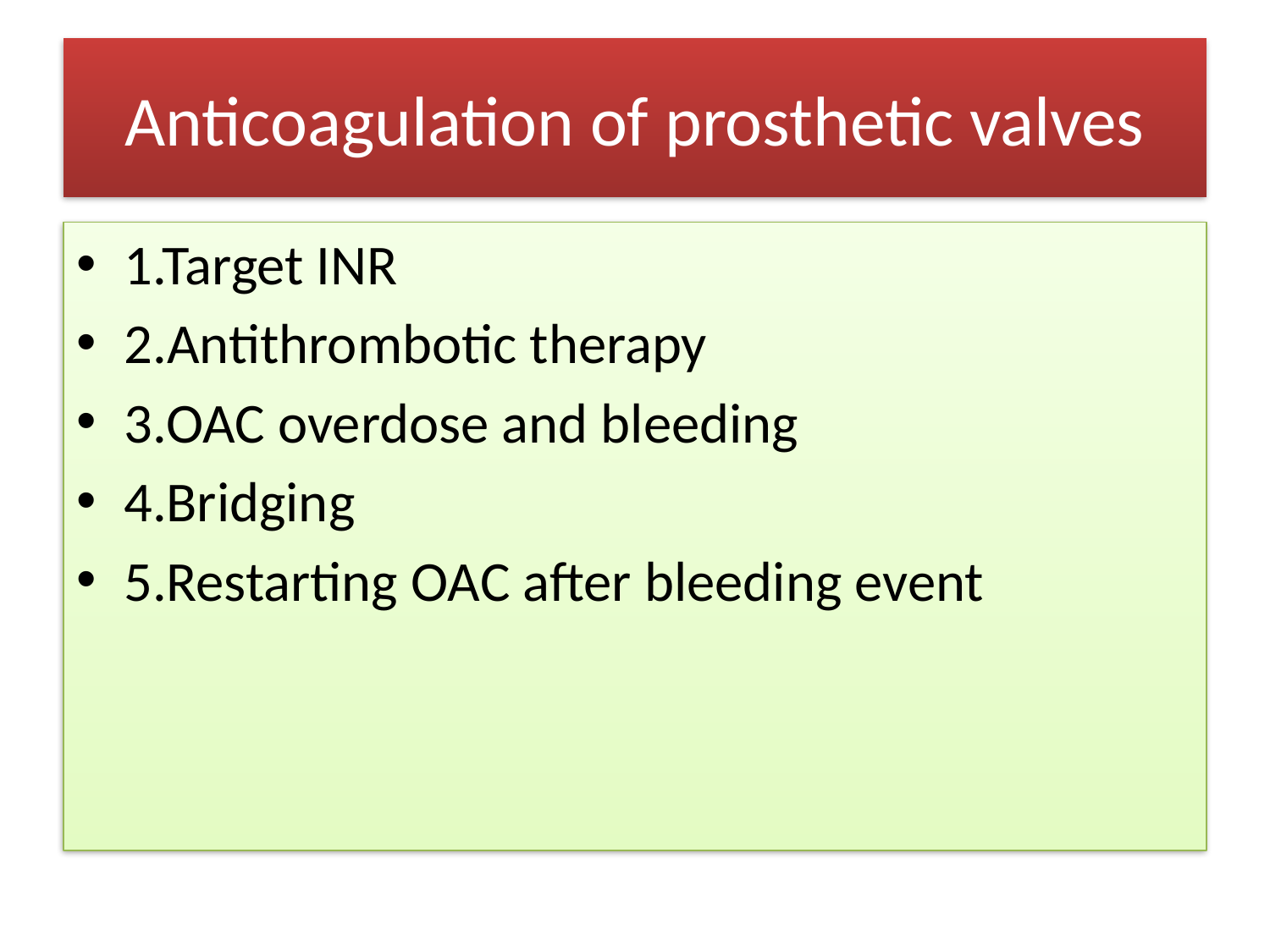

# Anticoagulation of prosthetic valves
1.Target INR
2.Antithrombotic therapy
3.OAC overdose and bleeding
4.Bridging
5.Restarting OAC after bleeding event